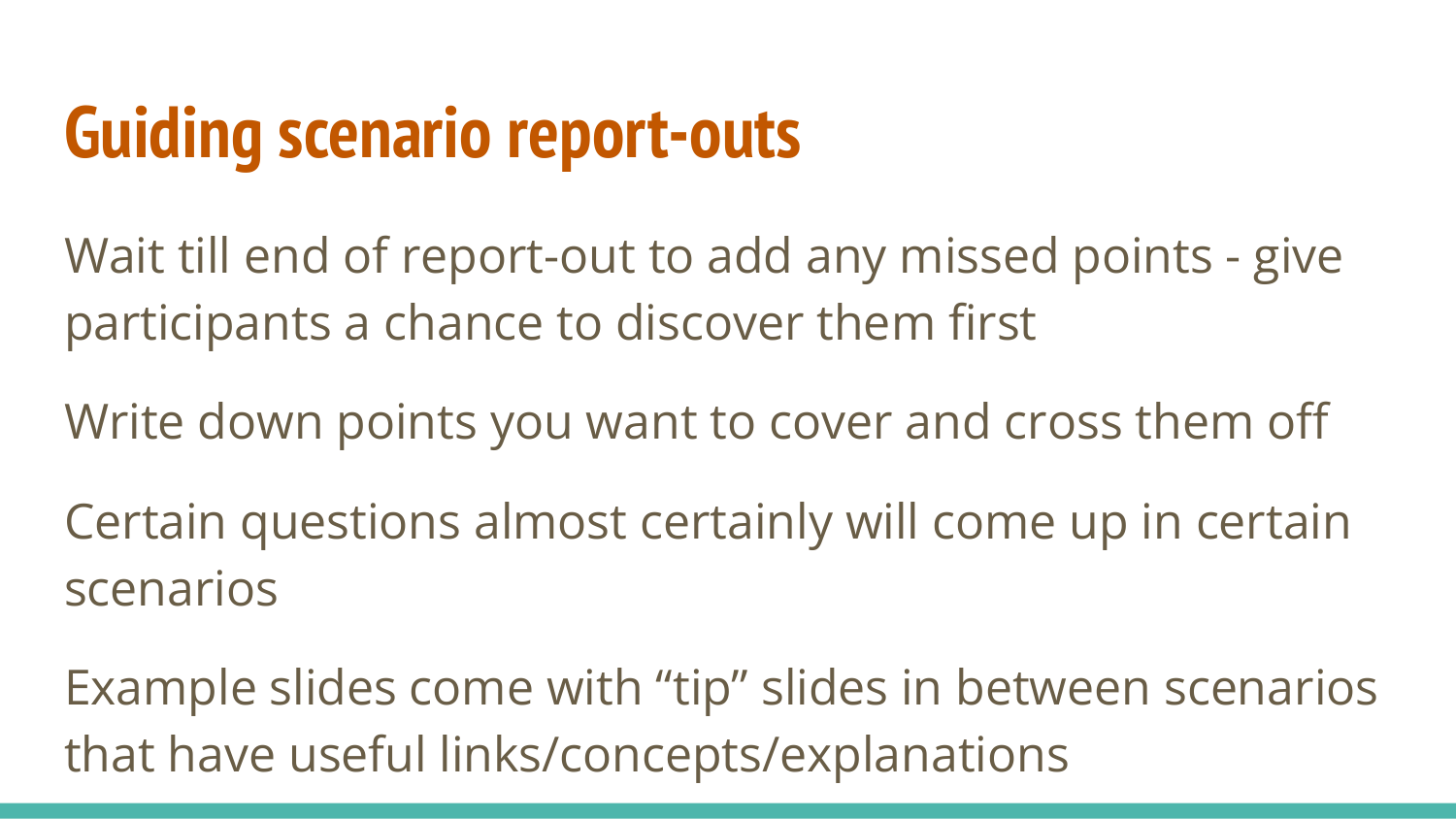

# Guiding scenario report-outs
Wait till end of report-out to add any missed points - give participants a chance to discover them first
Write down points you want to cover and cross them off
Certain questions almost certainly will come up in certain scenarios
Example slides come with “tip” slides in between scenarios that have useful links/concepts/explanations